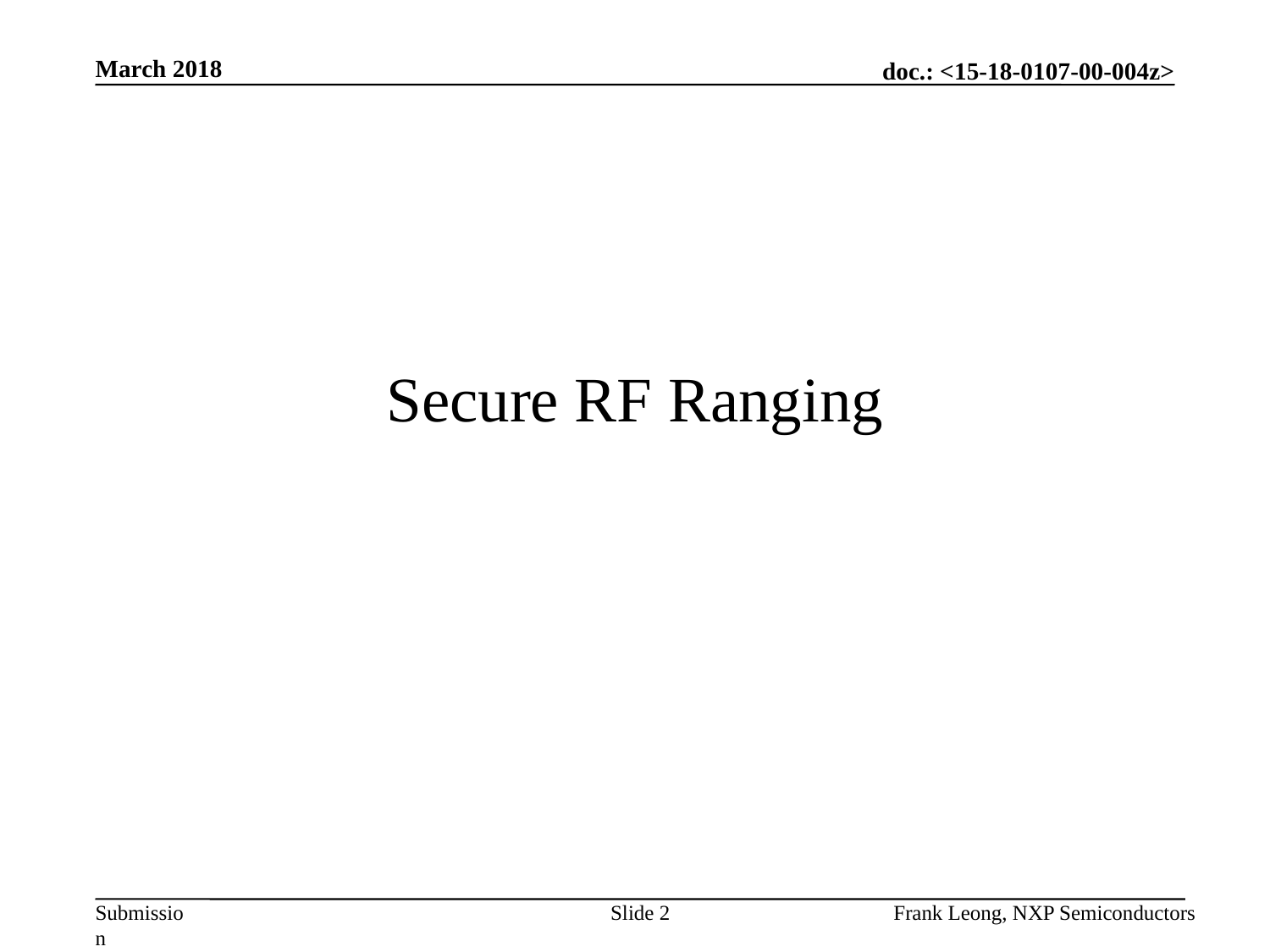

March 2018
# Secure RF Ranging
Slide 2
Frank Leong, NXP Semiconductors